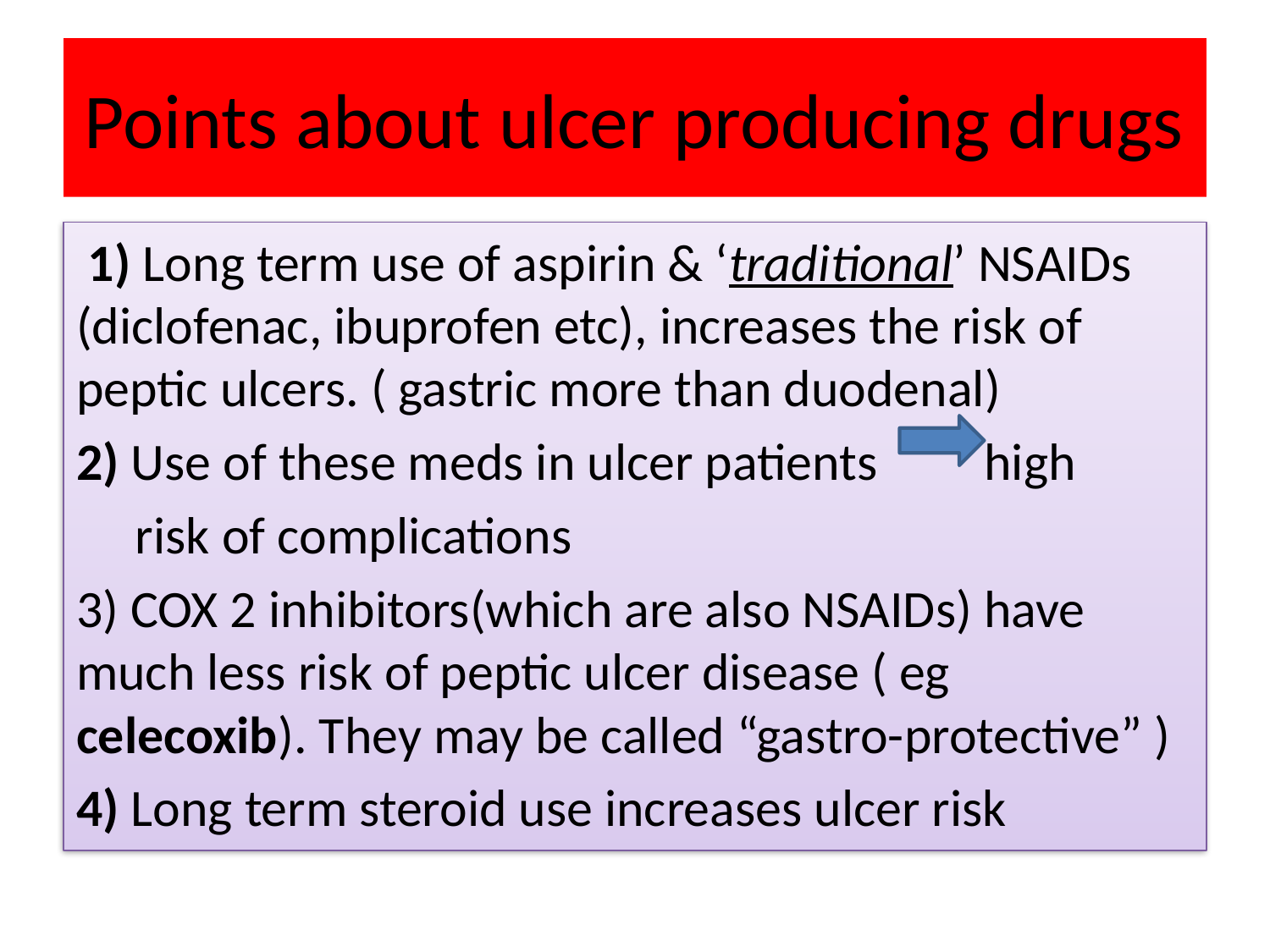

# Points about ulcer producing drugs
 1) Long term use of aspirin & ‘traditional’ NSAIDs (diclofenac, ibuprofen etc), increases the risk of peptic ulcers. ( gastric more than duodenal)
2) Use of these meds in ulcer patients         high
     risk of complications
3) COX 2 inhibitors(which are also NSAIDs) have much less risk of peptic ulcer disease ( eg celecoxib). They may be called “gastro-protective” )
4) Long term steroid use increases ulcer risk